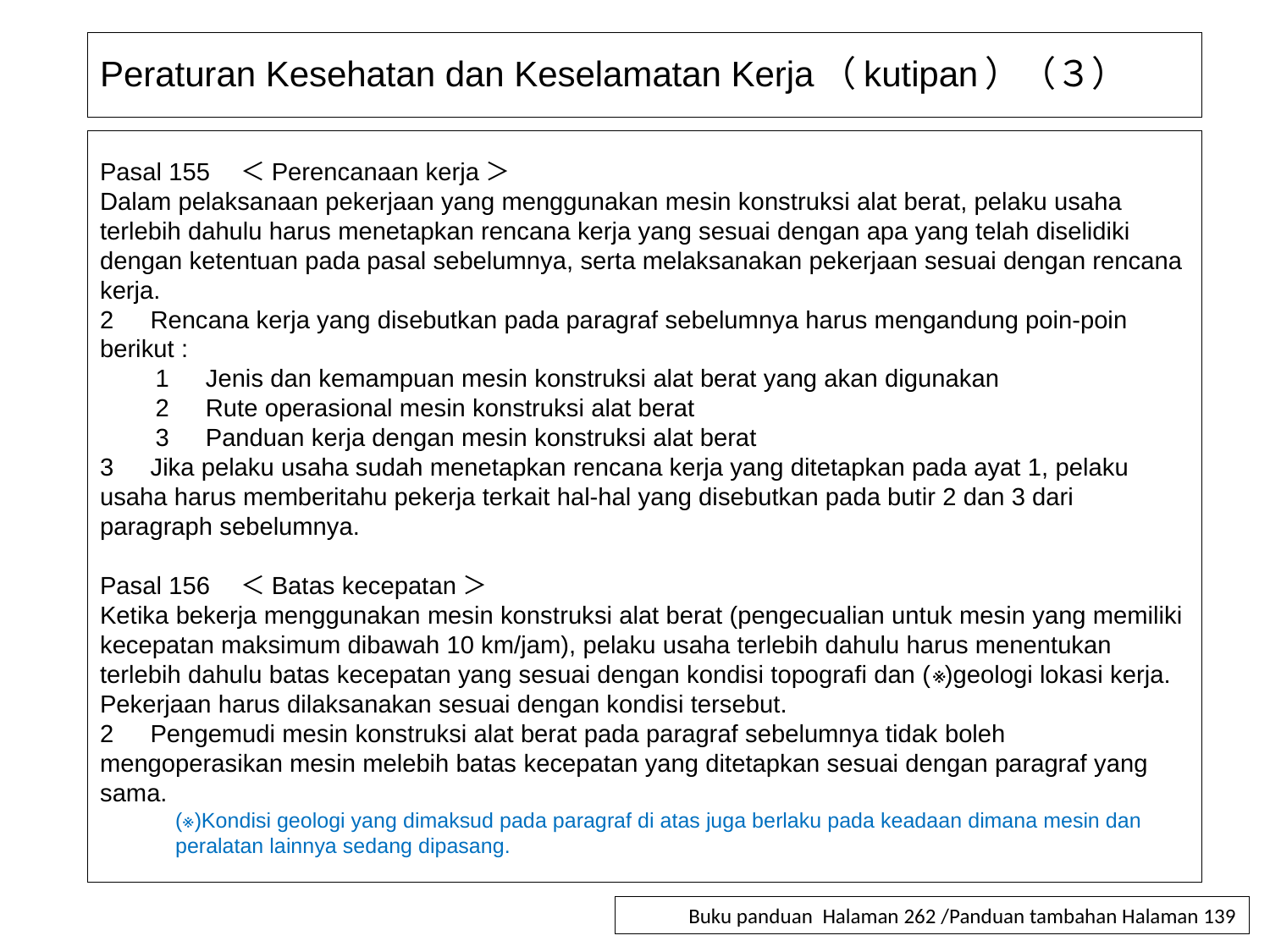

# Peraturan Kesehatan dan Keselamatan Kerja（kutipan）（３）
Pasal 155　＜Perencanaan kerja＞
Dalam pelaksanaan pekerjaan yang menggunakan mesin konstruksi alat berat, pelaku usaha terlebih dahulu harus menetapkan rencana kerja yang sesuai dengan apa yang telah diselidiki dengan ketentuan pada pasal sebelumnya, serta melaksanakan pekerjaan sesuai dengan rencana kerja.
2　Rencana kerja yang disebutkan pada paragraf sebelumnya harus mengandung poin-poin berikut :
　　1　Jenis dan kemampuan mesin konstruksi alat berat yang akan digunakan
　　2　Rute operasional mesin konstruksi alat berat
　　3　Panduan kerja dengan mesin konstruksi alat berat
3　Jika pelaku usaha sudah menetapkan rencana kerja yang ditetapkan pada ayat 1, pelaku usaha harus memberitahu pekerja terkait hal-hal yang disebutkan pada butir 2 dan 3 dari paragraph sebelumnya.

Pasal 156　＜Batas kecepatan＞
Ketika bekerja menggunakan mesin konstruksi alat berat (pengecualian untuk mesin yang memiliki kecepatan maksimum dibawah 10 km/jam), pelaku usaha terlebih dahulu harus menentukan terlebih dahulu batas kecepatan yang sesuai dengan kondisi topografi dan (※)geologi lokasi kerja. Pekerjaan harus dilaksanakan sesuai dengan kondisi tersebut.
2　Pengemudi mesin konstruksi alat berat pada paragraf sebelumnya tidak boleh mengoperasikan mesin melebih batas kecepatan yang ditetapkan sesuai dengan paragraf yang sama.
(※)Kondisi geologi yang dimaksud pada paragraf di atas juga berlaku pada keadaan dimana mesin dan peralatan lainnya sedang dipasang.
Buku panduan  Halaman 262 /Panduan tambahan Halaman 139